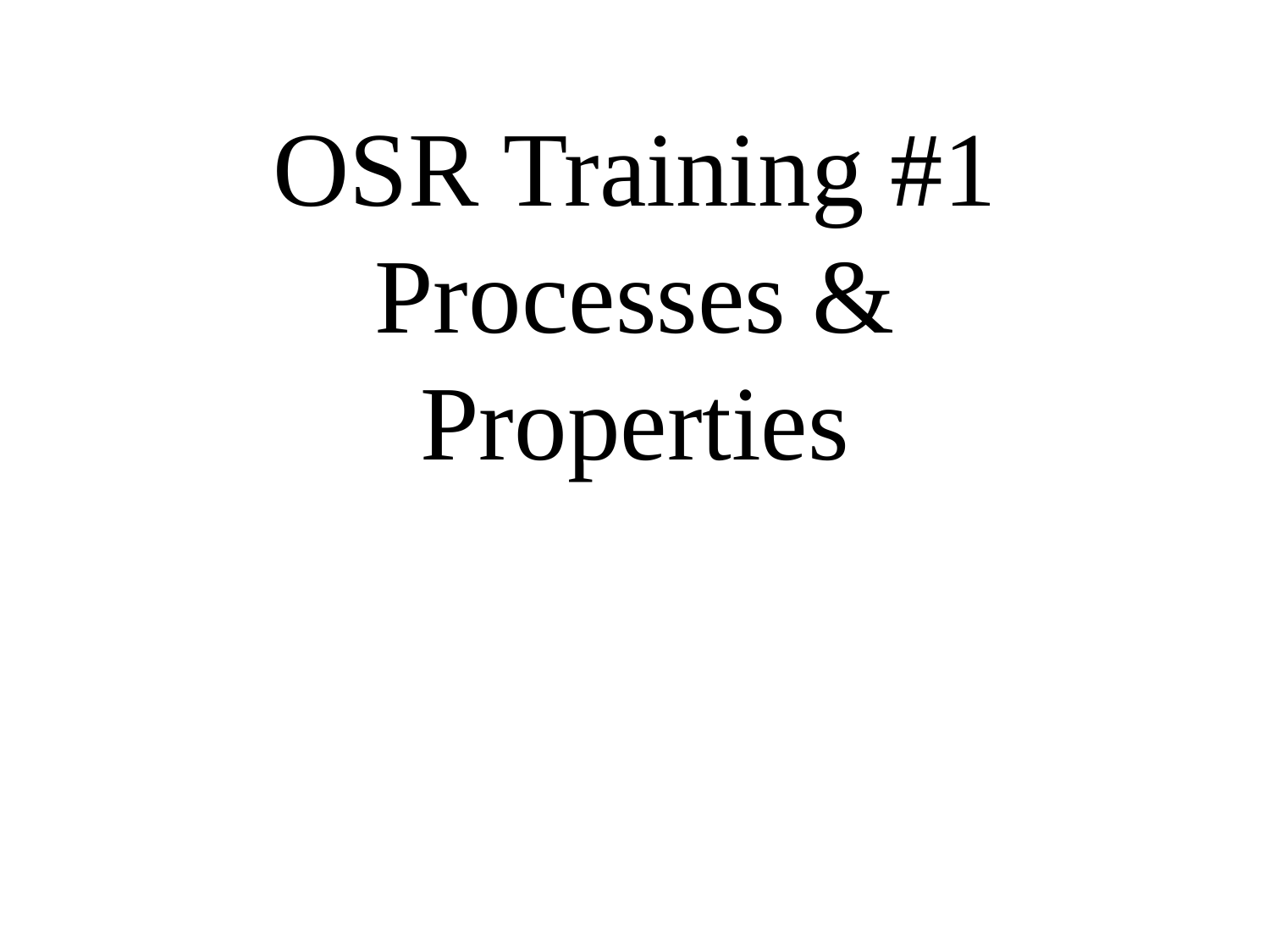

# OSR Training #1 Processes & Properties